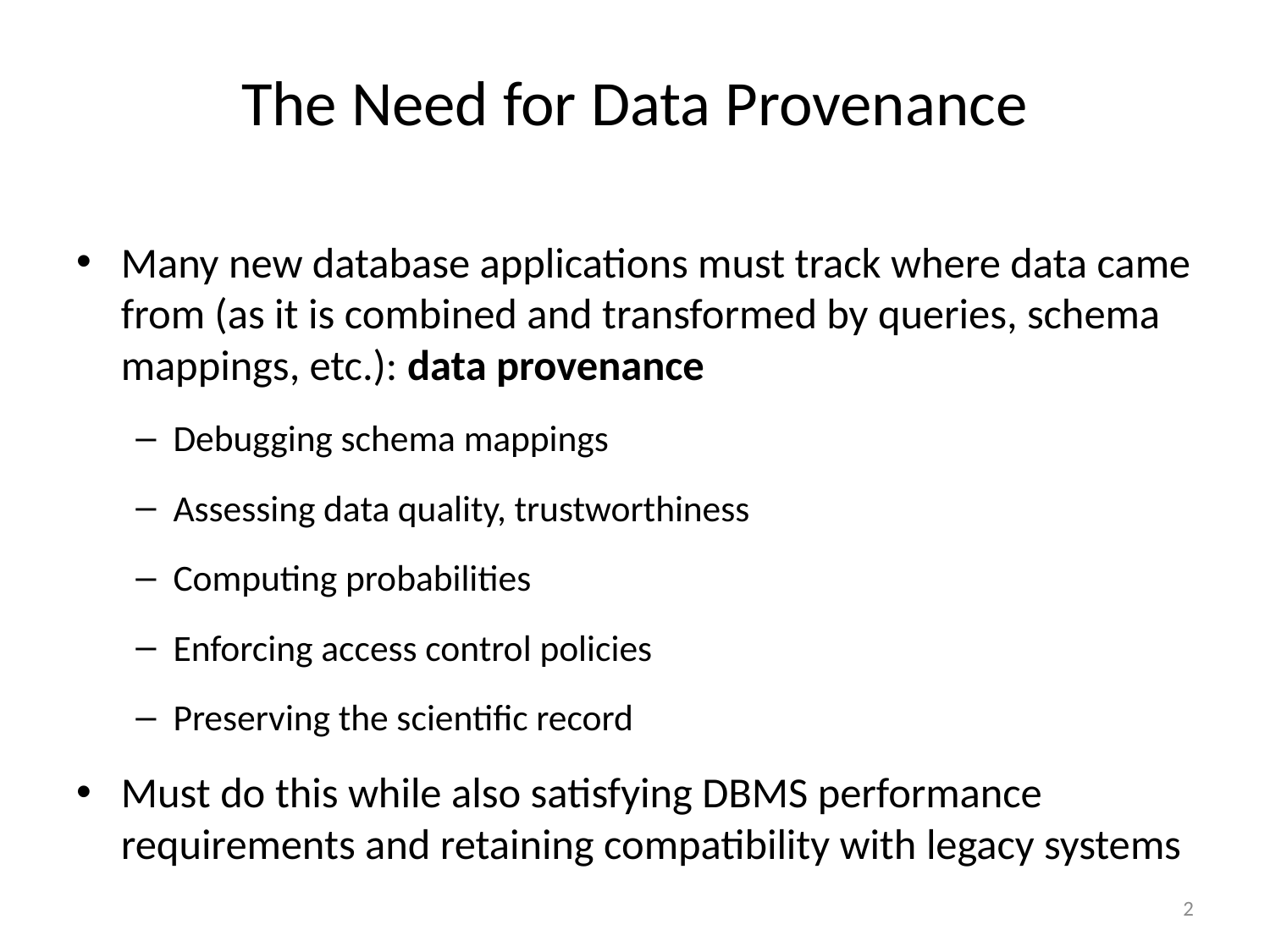

# The Need for Data Provenance
Many new database applications must track where data came from (as it is combined and transformed by queries, schema mappings, etc.): data provenance
Debugging schema mappings
Assessing data quality, trustworthiness
Computing probabilities
Enforcing access control policies
Preserving the scientific record
Must do this while also satisfying DBMS performance requirements and retaining compatibility with legacy systems
2